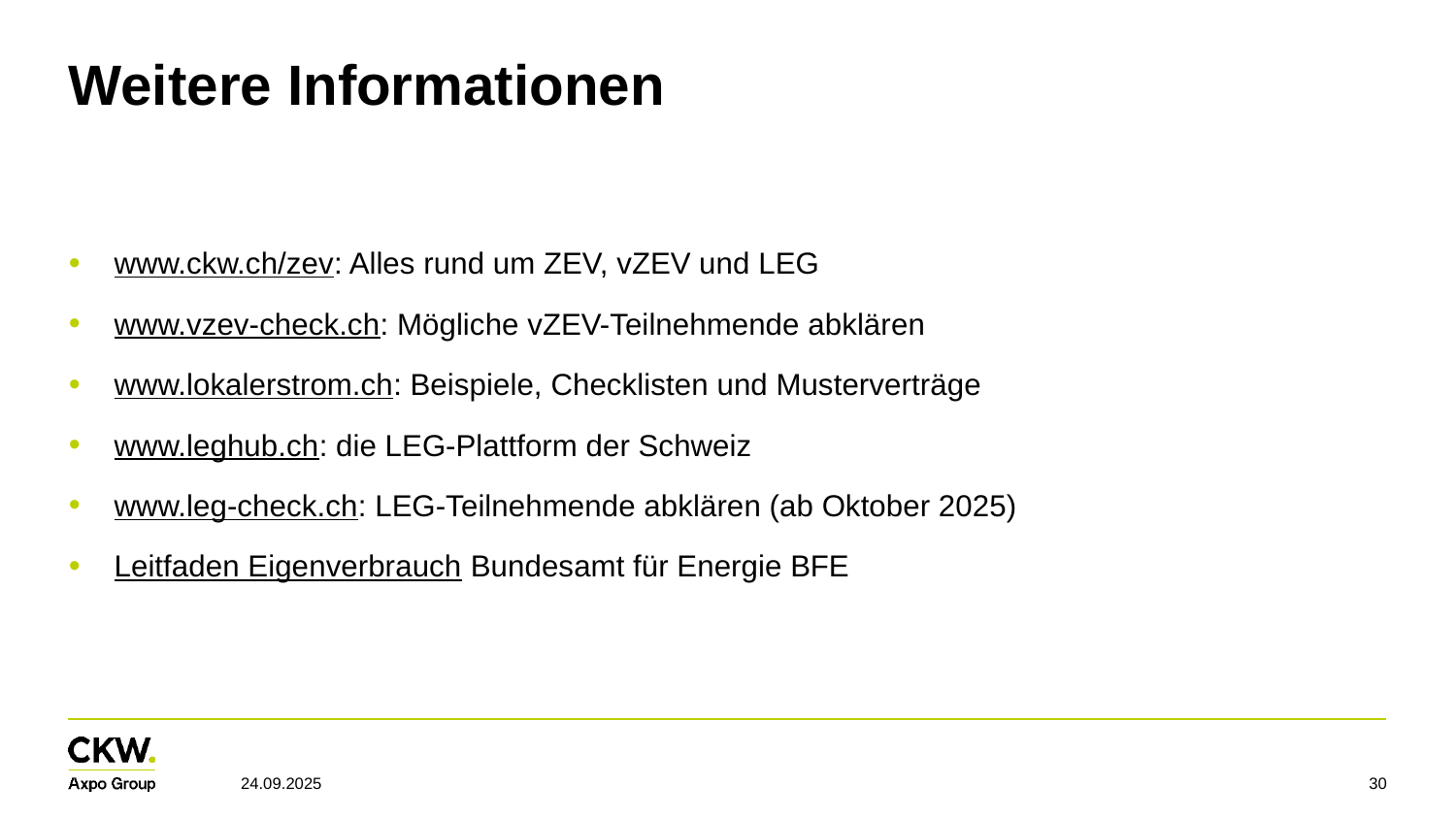

# Weitere Informationen

www.ckw.ch/zev: Alles rund um ZEV, vZEV und LEG
www.vzev-check.ch: Mögliche vZEV-Teilnehmende abklären
www.lokalerstrom.ch: Beispiele, Checklisten und Musterverträge
www.leghub.ch: die LEG-Plattform der Schweiz
www.leg-check.ch: LEG-Teilnehmende abklären (ab Oktober 2025)
Leitfaden Eigenverbrauch Bundesamt für Energie BFE
24.09.2025
30